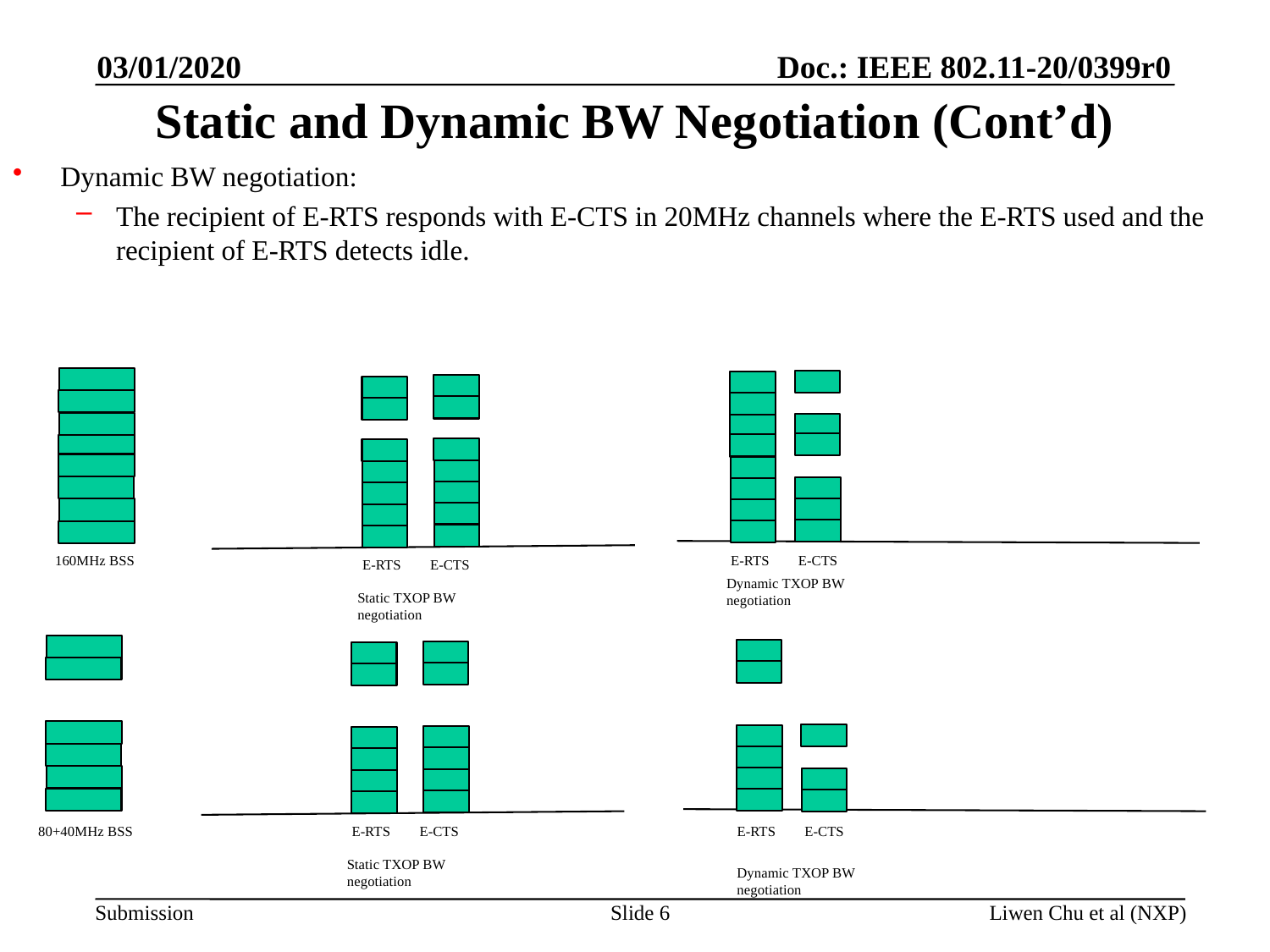

03/01/2020
# Static and Dynamic BW Negotiation (Cont’d)
Dynamic BW negotiation:
The recipient of E-RTS responds with E-CTS in 20MHz channels where the E-RTS used and the recipient of E-RTS detects idle.

160MHz BSS
E-RTS
E-CTS
E-RTS
E-CTS
Dynamic TXOP BW negotiation
Static TXOP BW negotiation

E-RTS
E-CTS
80+40MHz BSS
E-RTS
E-CTS
Static TXOP BW negotiation
Dynamic TXOP BW negotiation
Slide 6
Liwen Chu et al (NXP)